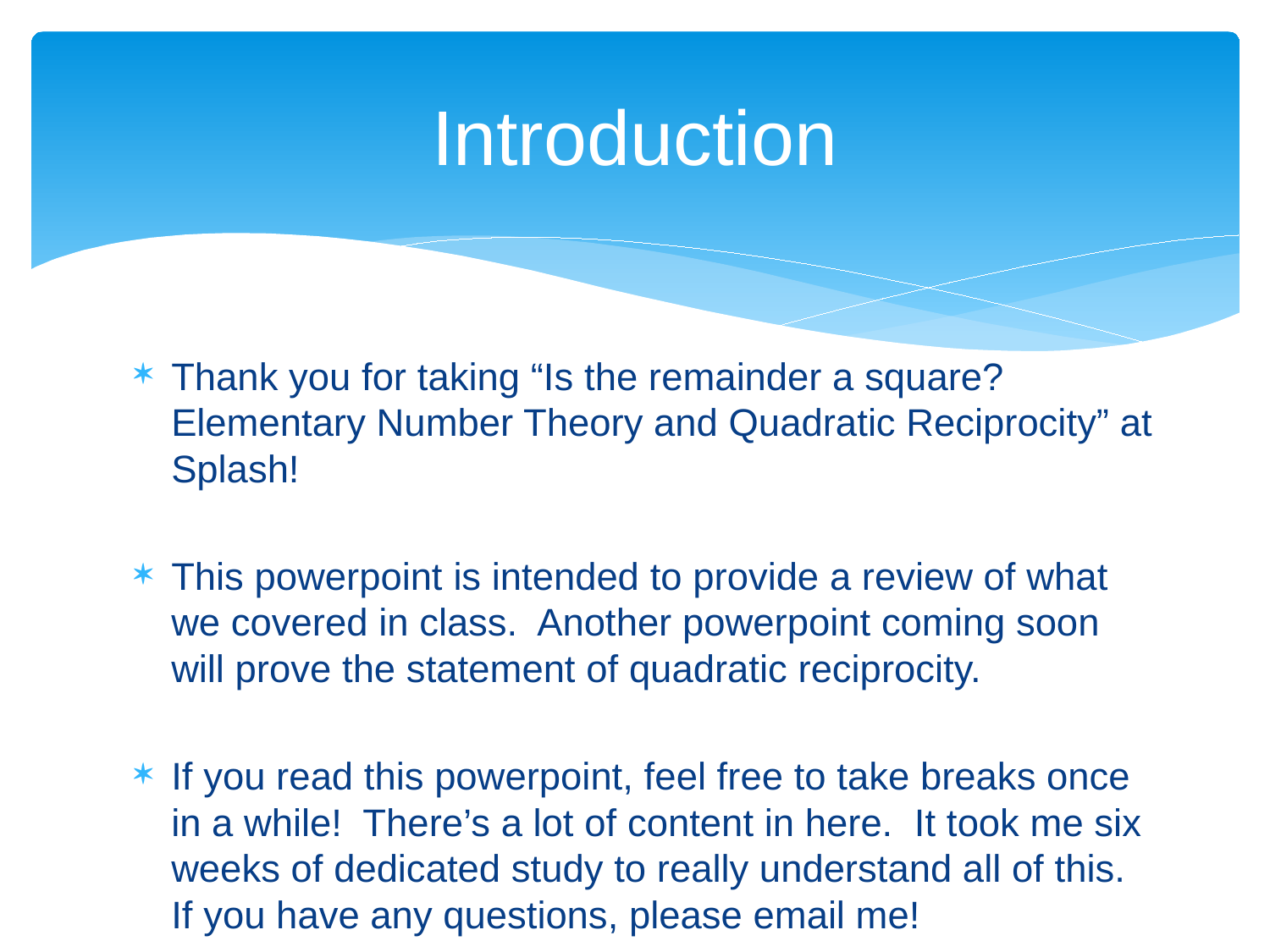

# Introduction
Thank you for taking “Is the remainder a square?  Elementary Number Theory and Quadratic Reciprocity” at Splash!

This powerpoint is intended to provide a review of what we covered in class.  Another powerpoint coming soon will prove the statement of quadratic reciprocity.

If you read this powerpoint, feel free to take breaks once in a while!  There’s a lot of content in here.  It took me six weeks of dedicated study to really understand all of this.  If you have any questions, please email me!